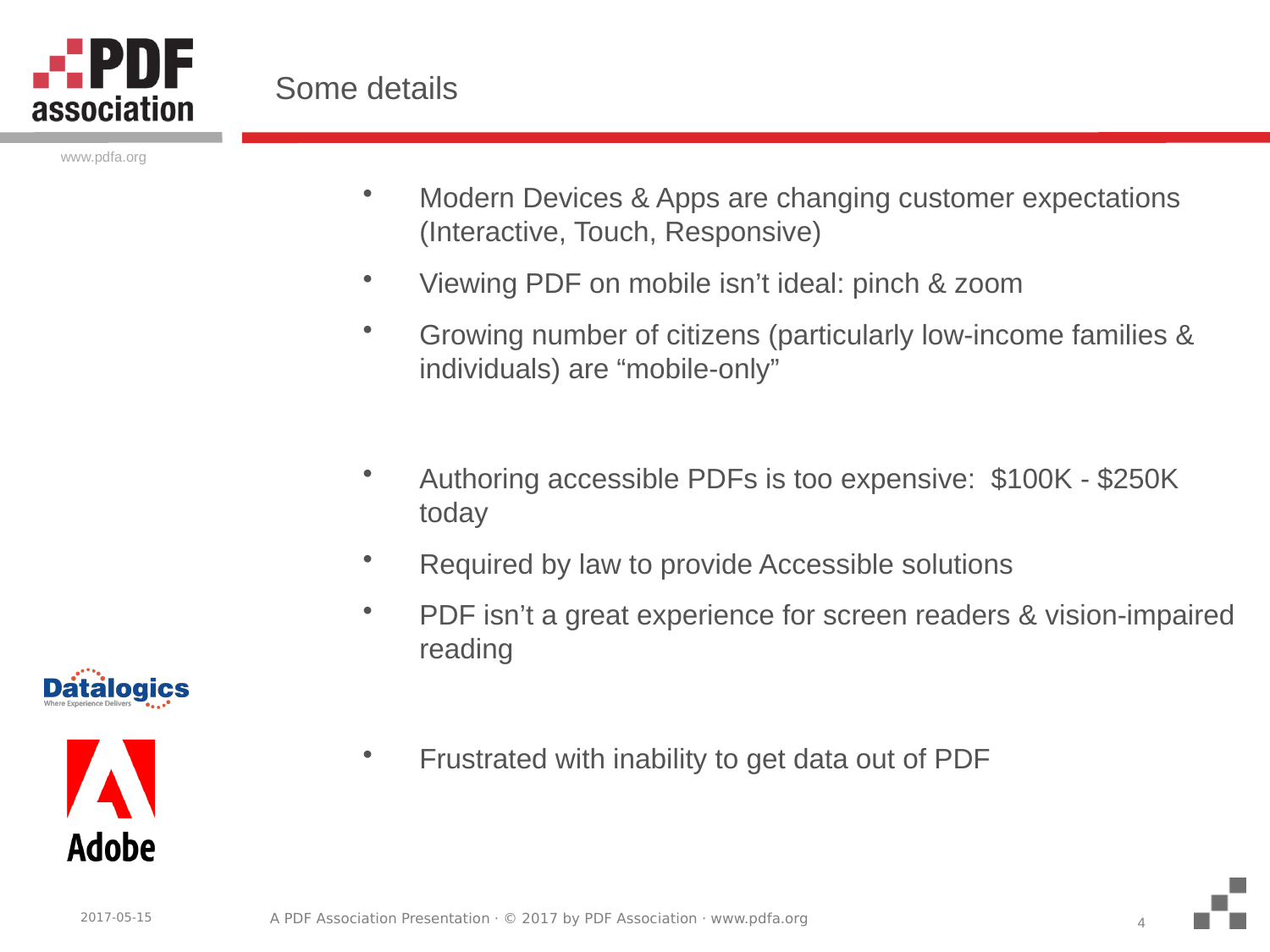

# Some details
Modern Devices & Apps are changing customer expectations (Interactive, Touch, Responsive)
Viewing PDF on mobile isn’t ideal: pinch & zoom
Growing number of citizens (particularly low-income families & individuals) are “mobile-only”

Authoring accessible PDFs is too expensive:  $100K - $250K today
Required by law to provide Accessible solutions
PDF isn’t a great experience for screen readers & vision-impaired reading

Frustrated with inability to get data out of PDF

4